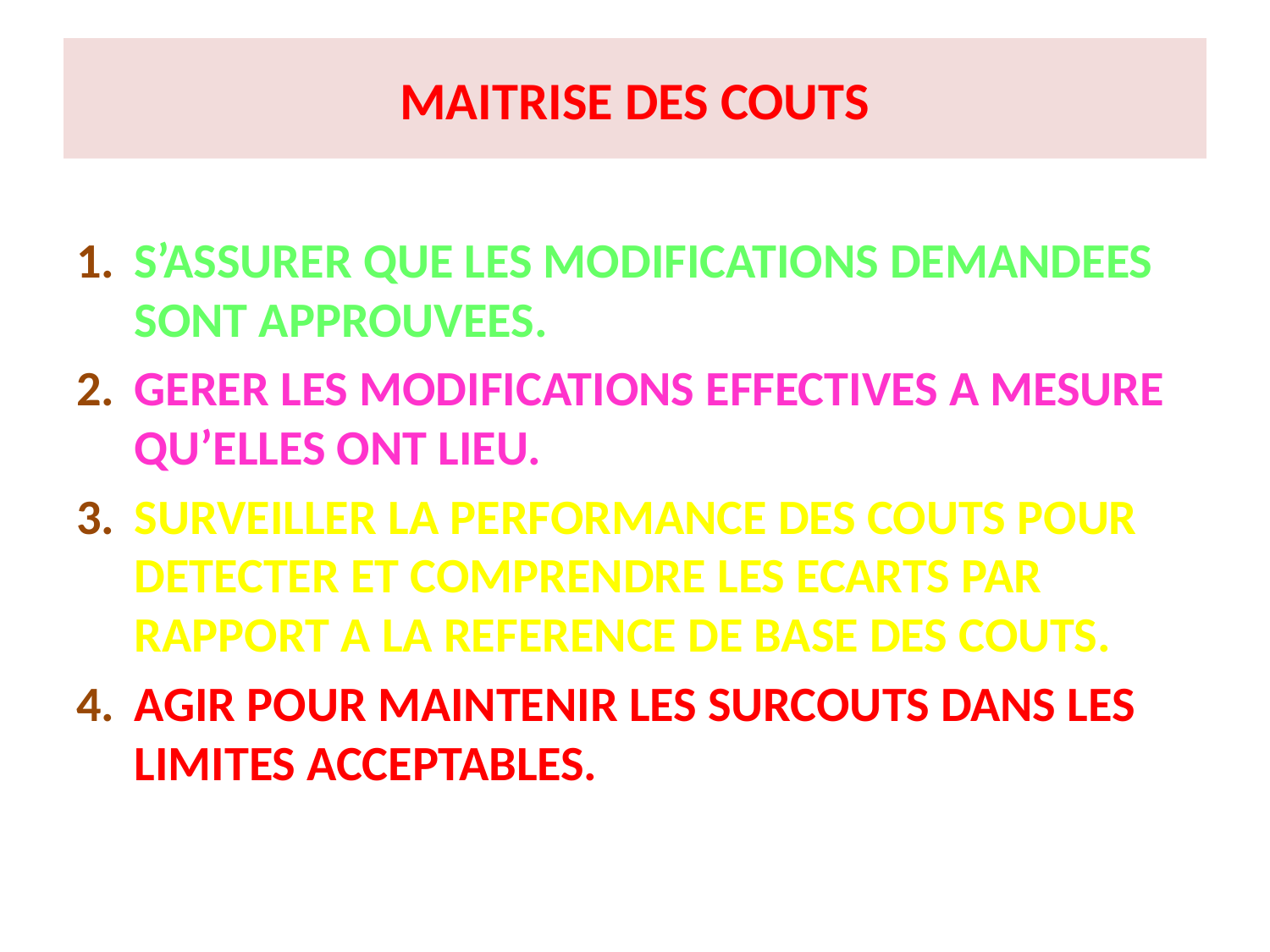

# MAITRISE DES COUTS
S’ASSURER QUE LES MODIFICATIONS DEMANDEES SONT APPROUVEES.
GERER LES MODIFICATIONS EFFECTIVES A MESURE QU’ELLES ONT LIEU.
SURVEILLER LA PERFORMANCE DES COUTS POUR DETECTER ET COMPRENDRE LES ECARTS PAR RAPPORT A LA REFERENCE DE BASE DES COUTS.
AGIR POUR MAINTENIR LES SURCOUTS DANS LES LIMITES ACCEPTABLES.